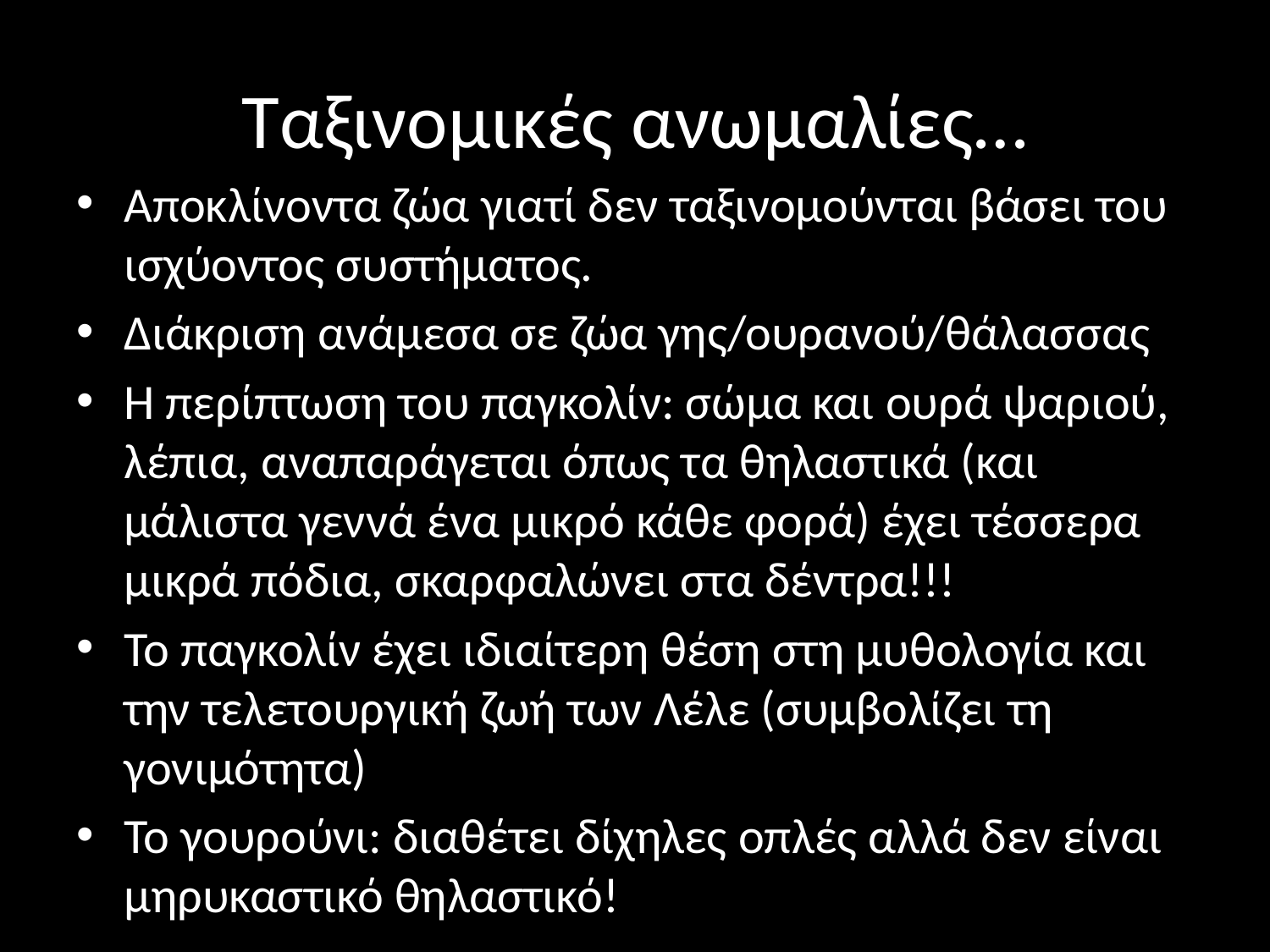

# Ταξινομικές ανωμαλίες…
Αποκλίνοντα ζώα γιατί δεν ταξινομούνται βάσει του ισχύοντος συστήματος.
Διάκριση ανάμεσα σε ζώα γης/ουρανού/θάλασσας
Η περίπτωση του παγκολίν: σώμα και ουρά ψαριού, λέπια, αναπαράγεται όπως τα θηλαστικά (και μάλιστα γεννά ένα μικρό κάθε φορά) έχει τέσσερα μικρά πόδια, σκαρφαλώνει στα δέντρα!!!
Το παγκολίν έχει ιδιαίτερη θέση στη μυθολογία και την τελετουργική ζωή των Λέλε (συμβολίζει τη γονιμότητα)
Το γουρούνι: διαθέτει δίχηλες οπλές αλλά δεν είναι μηρυκαστικό θηλαστικό!